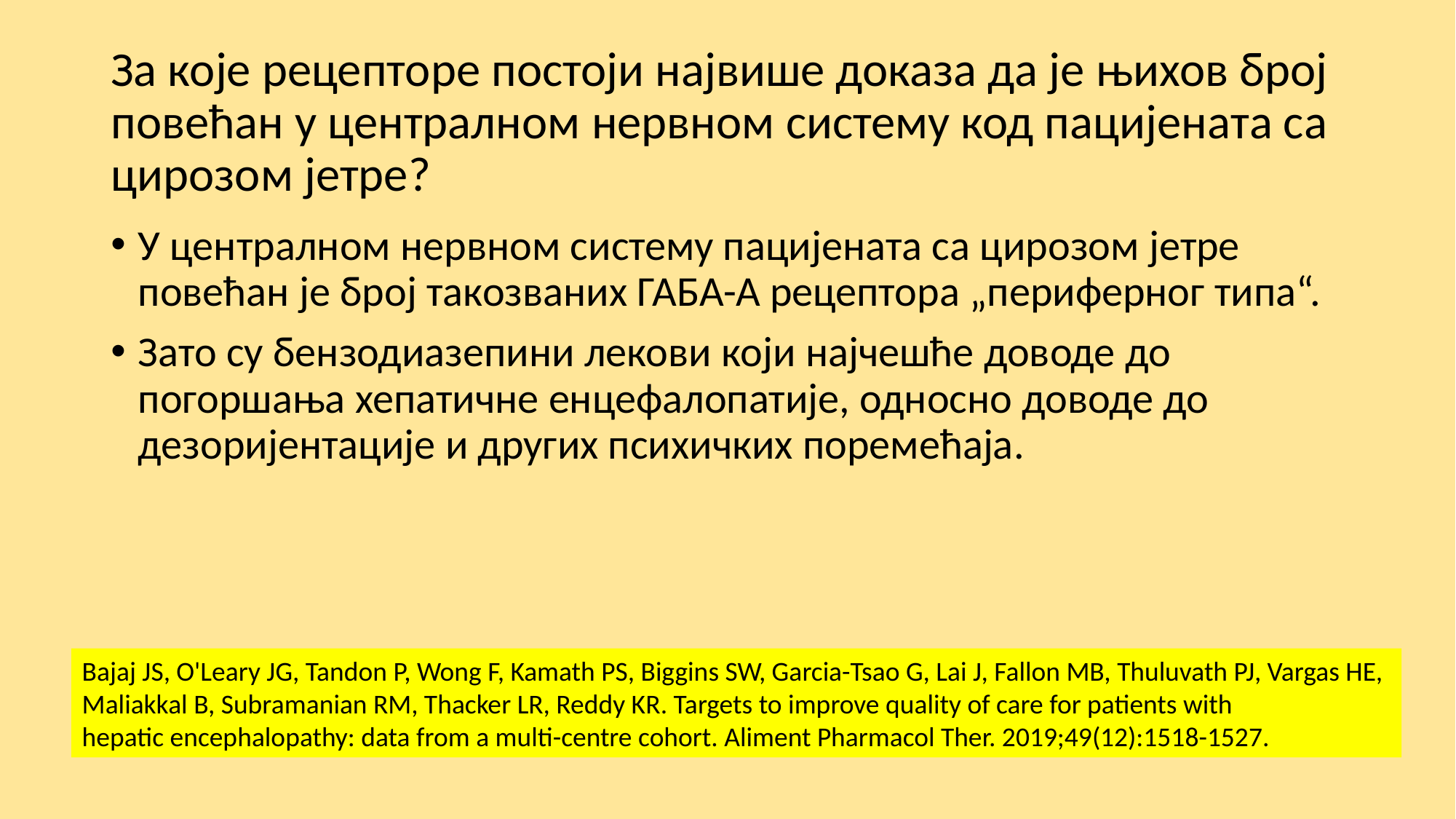

# За које рецепторе постоји највише доказа да је њихов број повећан у централном нервном систему код пацијената са цирозом јетре?
У централном нервном систему пацијената са цирозом јетре повећан је број такозваних ГАБА-А рецептора „периферног типа“.
Зато су бензодиазепини лекови који најчешће доводе до погоршања хепатичне енцефалопатије, односно доводе до дезоријентације и других психичких поремећаја.
Bajaj JS, O'Leary JG, Tandon P, Wong F, Kamath PS, Biggins SW, Garcia-Tsao G, Lai J, Fallon MB, Thuluvath PJ, Vargas HE,
Maliakkal B, Subramanian RM, Thacker LR, Reddy KR. Targets to improve quality of care for patients with
hepatic encephalopathy: data from a multi-centre cohort. Aliment Pharmacol Ther. 2019;49(12):1518-1527.